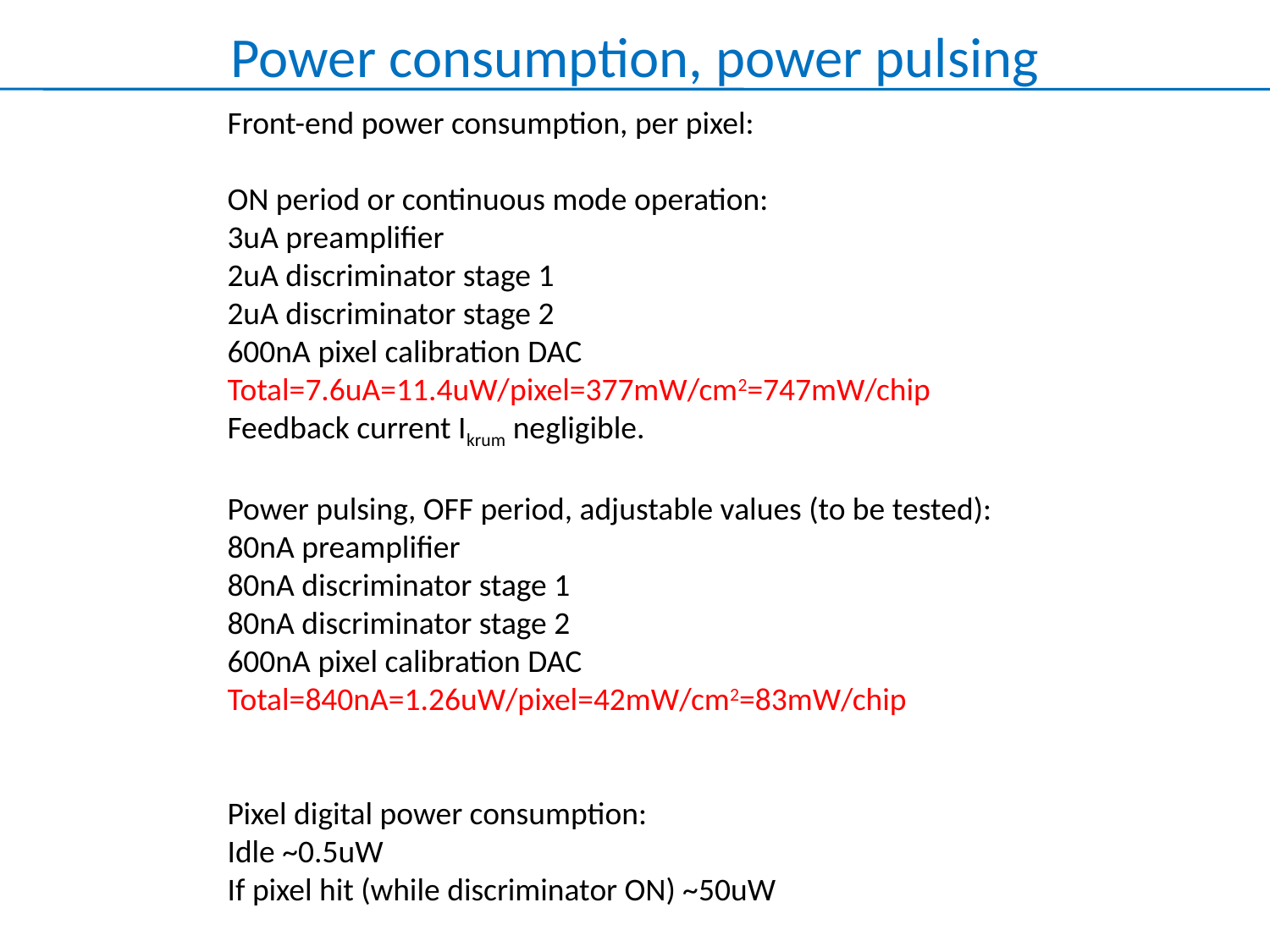

# Power consumption, power pulsing
Front-end power consumption, per pixel:

ON period or continuous mode operation:
3uA preamplifier
2uA discriminator stage 1
2uA discriminator stage 2
600nA pixel calibration DAC
Total=7.6uA=11.4uW/pixel=377mW/cm2=747mW/chip
Feedback current Ikrum negligible.

Power pulsing, OFF period, adjustable values (to be tested):
80nA preamplifier
80nA discriminator stage 1
80nA discriminator stage 2
600nA pixel calibration DAC
Total=840nA=1.26uW/pixel=42mW/cm2=83mW/chip

Pixel digital power consumption:
Idle ~0.5uW
If pixel hit (while discriminator ON) ~50uW